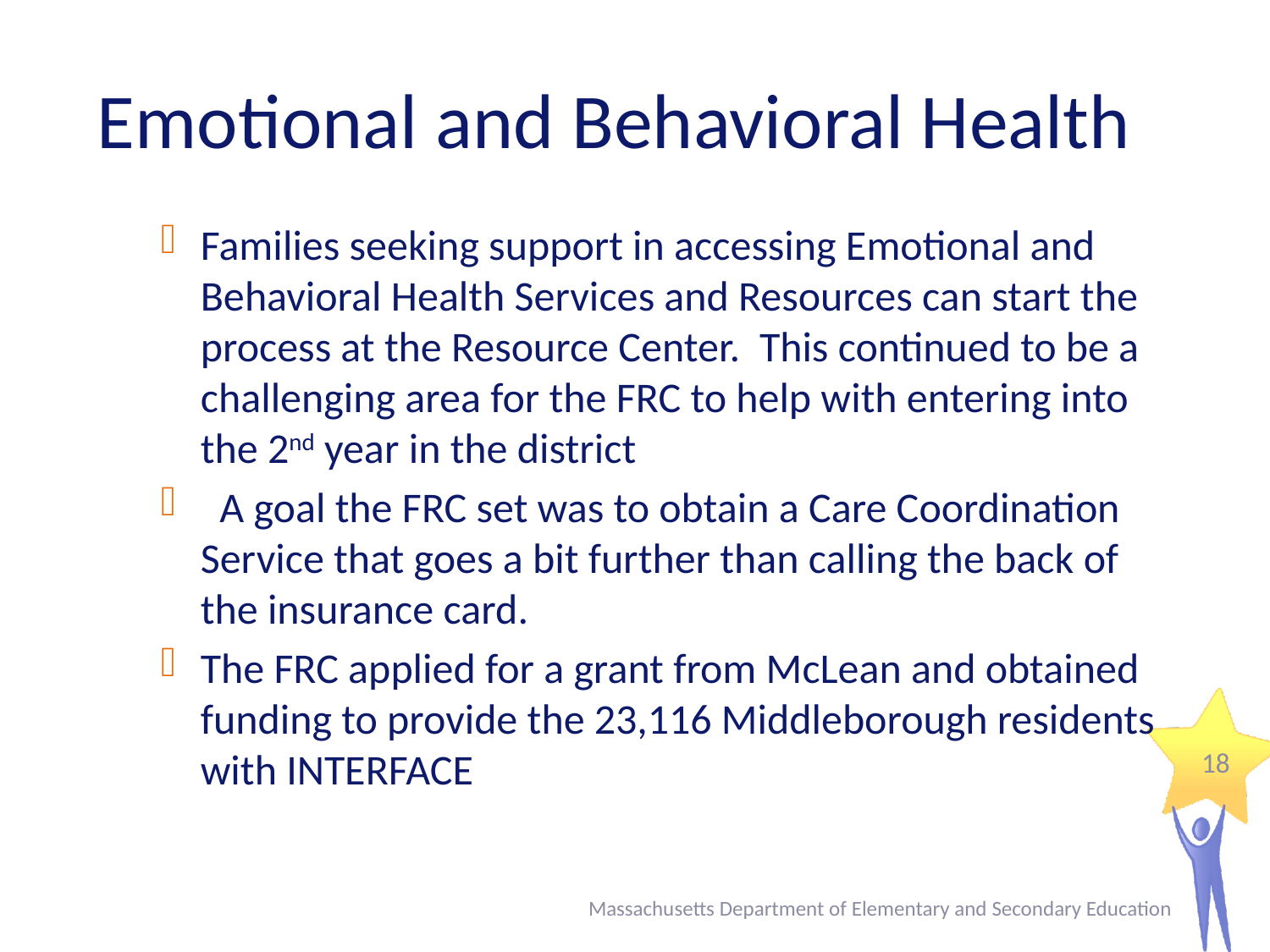

# Emotional and Behavioral Health
Families seeking support in accessing Emotional and Behavioral Health Services and Resources can start the process at the Resource Center.  This continued to be a challenging area for the FRC to help with entering into the 2nd year in the district
  A goal the FRC set was to obtain a Care Coordination Service that goes a bit further than calling the back of the insurance card.
The FRC applied for a grant from McLean and obtained funding to provide the 23,116 Middleborough residents with INTERFACE
18
Massachusetts Department of Elementary and Secondary Education